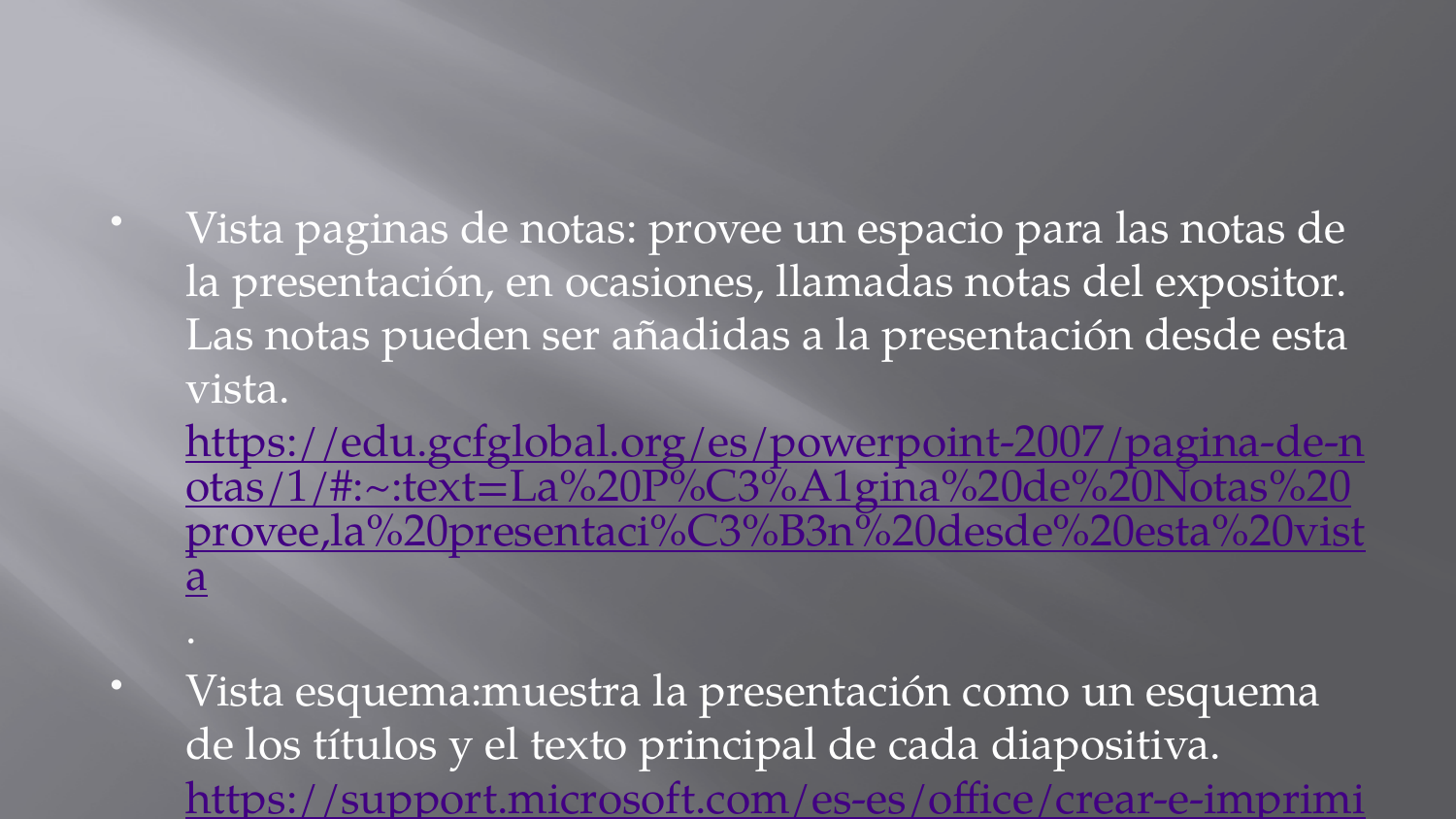

#
Vista paginas de notas: provee un espacio para las notas de la presentación, en ocasiones, llamadas notas del expositor. Las notas pueden ser añadidas a la presentación desde esta vista. https://edu.gcfglobal.org/es/powerpoint-2007/pagina-de-notas/1/#:~:text=La%20P%C3%A1gina%20de%20Notas%20provee,la%20presentaci%C3%B3n%20desde%20esta%20vista.
Vista esquema:muestra la presentación como un esquema de los títulos y el texto principal de cada diapositiva.  https://support.microsoft.com/es-es/office/crear-e-imprimir-una-presentaci%C3%B3n-en-la-vista-esquema-3516310c-c9c0-4d4f-8c11-2759313477a5#:~:text=La%20vista%20Esquema%20en%20PowerPoint,y%20un%20n%C3%BAmero%20de%20diapositiva.